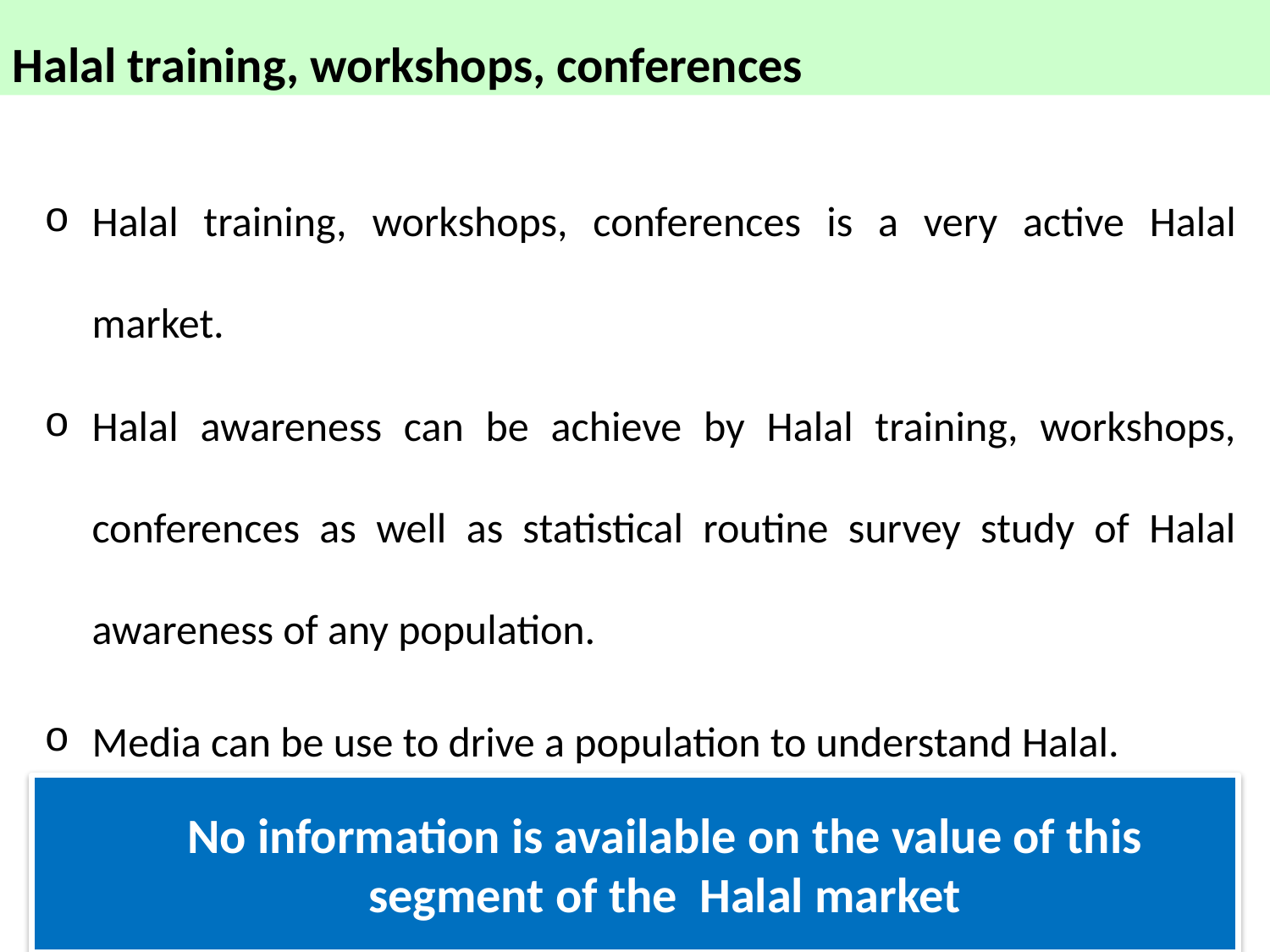

Halal training, workshops, conferences
Halal training, workshops, conferences is a very active Halal market.
Halal awareness can be achieve by Halal training, workshops, conferences as well as statistical routine survey study of Halal awareness of any population.
Media can be use to drive a population to understand Halal.
No information is available on the value of this segment of the  Halal market